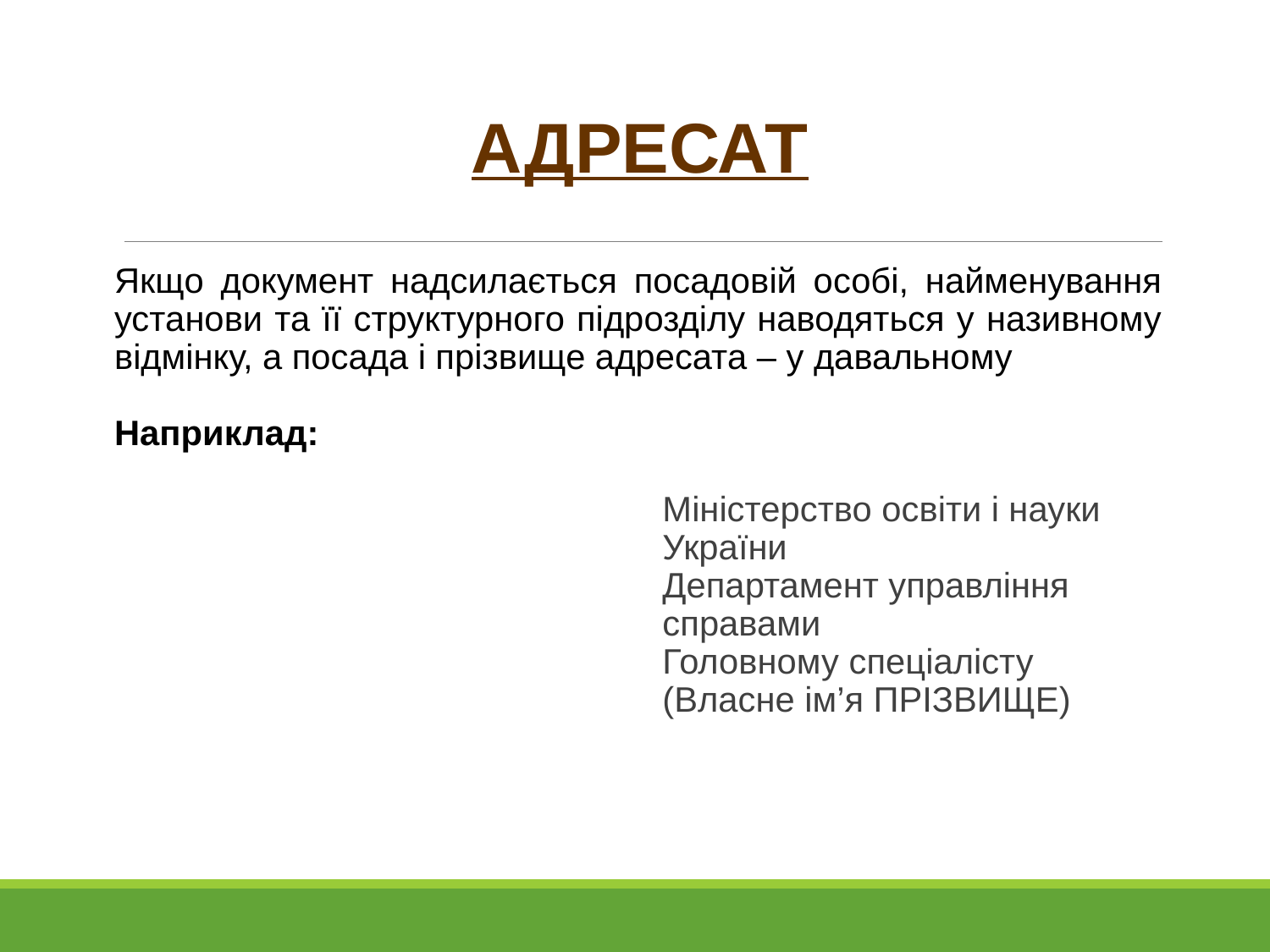

АДРЕСАТ
Якщо документ надсилається посадовій особі, найменування установи та її структурного підрозділу наводяться у називному відмінку, а посада і прізвище адресата – у давальному

Наприклад:

Міністерство освіти і науки
України
Департамент управління
справами
Головному спеціалісту
(Власне ім’я ПРІЗВИЩЕ)